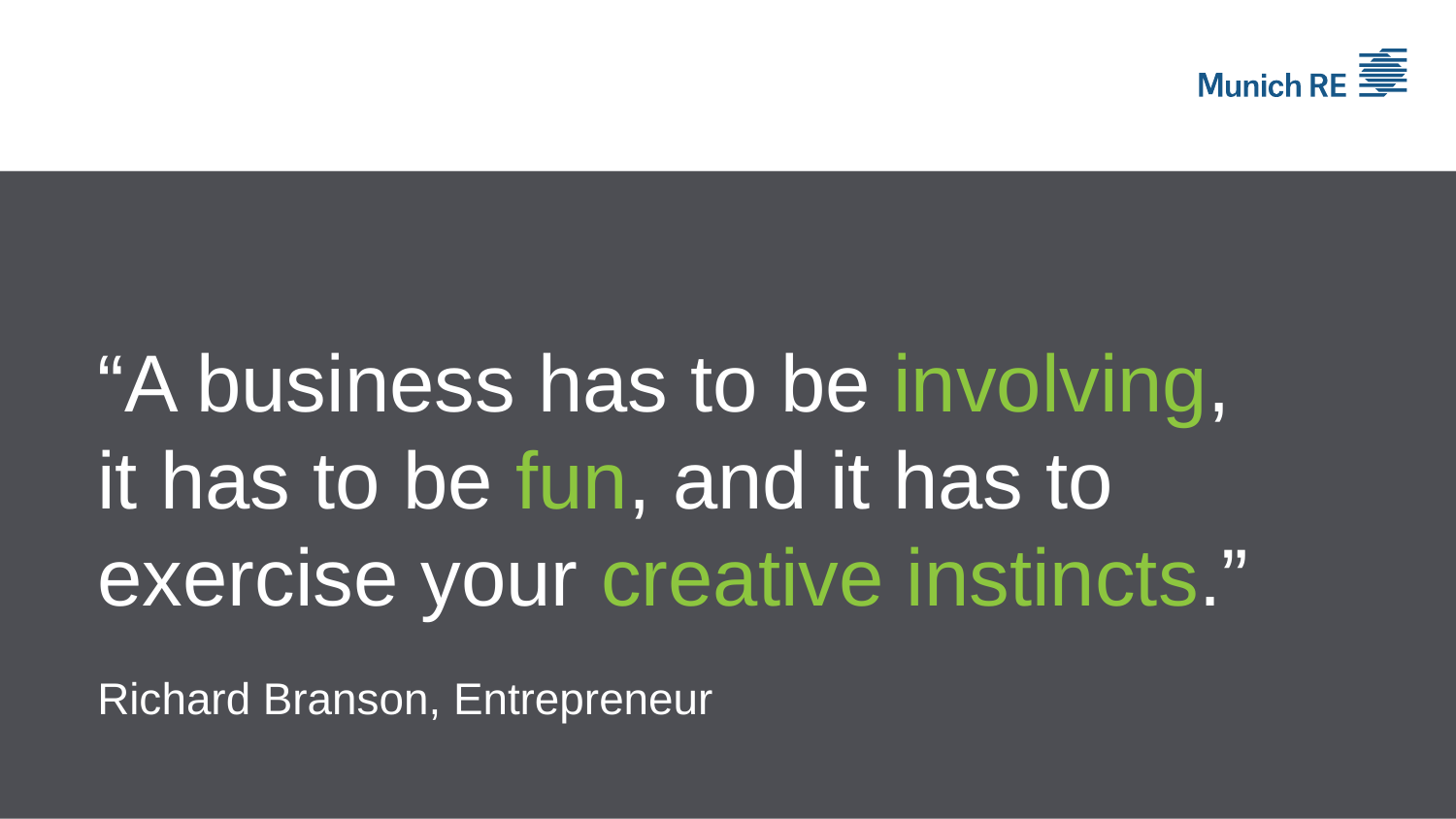

# “A business has to be involving, it has to be fun, and it has to exercise your creative instincts.”
Richard Branson, Entrepreneur